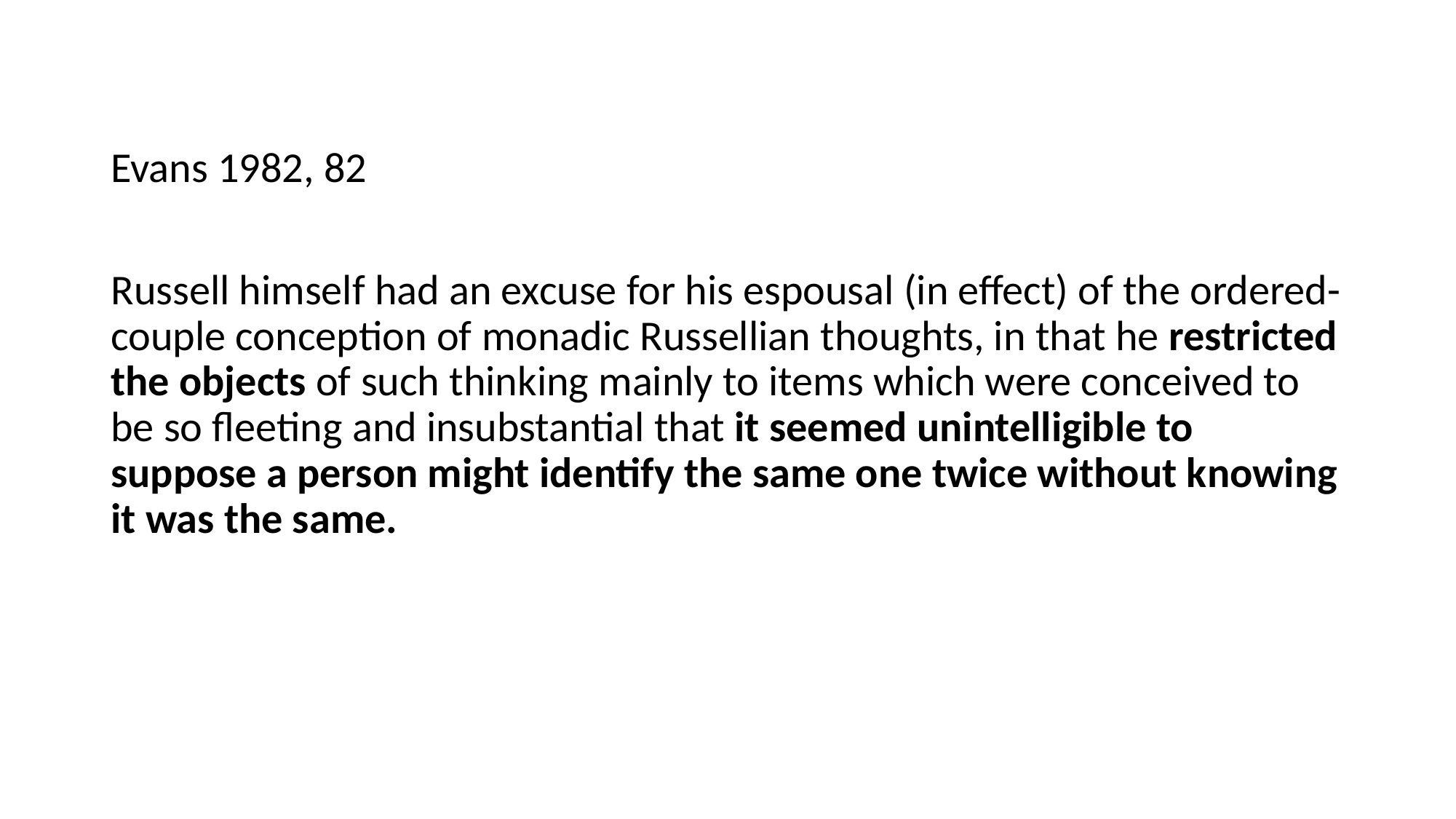

Evans 1982, 82

Russell himself had an excuse for his espousal (in effect) of the ordered-couple conception of monadic Russellian thoughts, in that he restricted the objects of such thinking mainly to items which were conceived to be so fleeting and insubstantial that it seemed unintelligible to suppose a person might identify the same one twice without knowing it was the same.